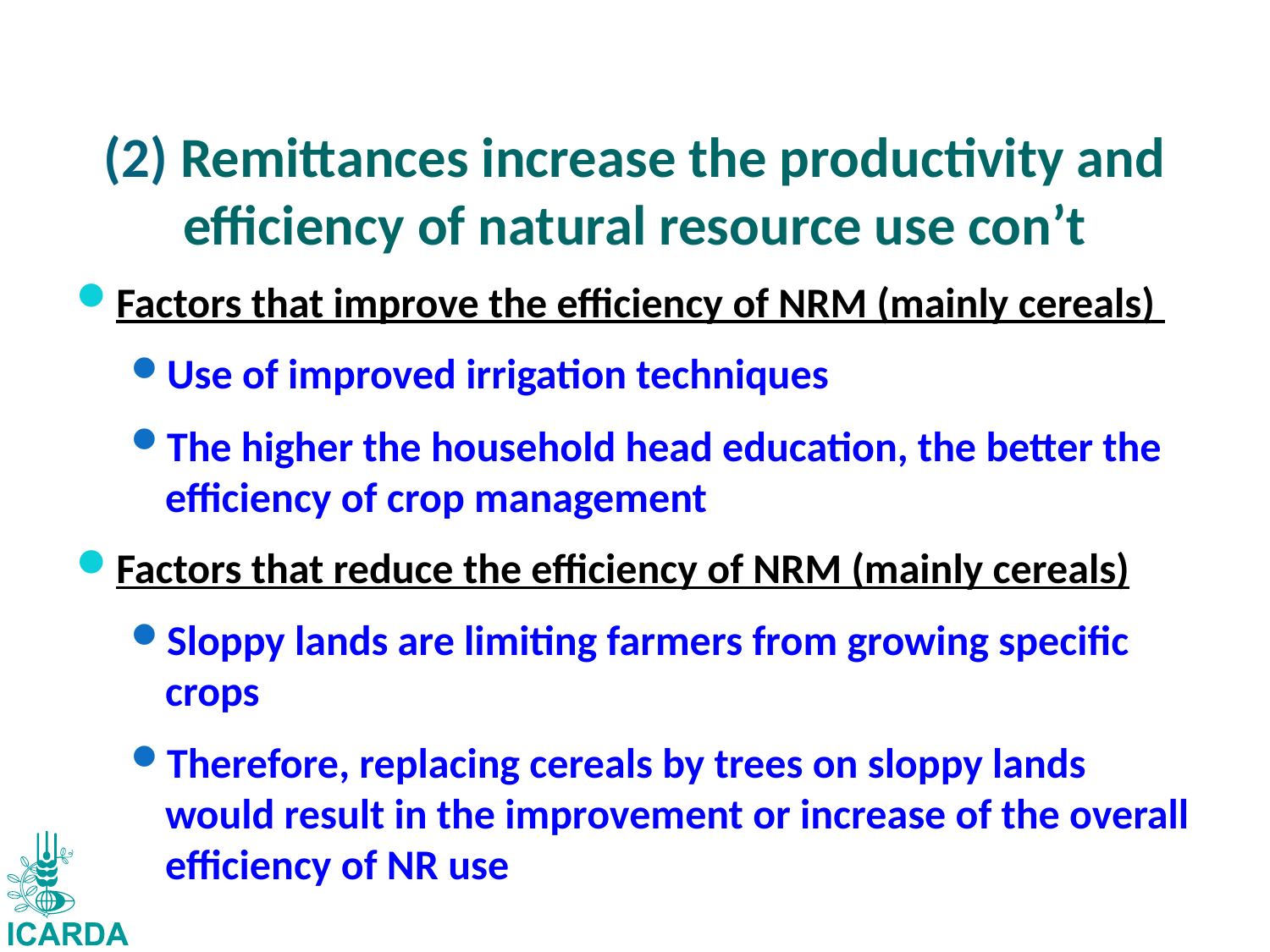

# (2) Remittances increase the productivity and efficiency of natural resource use con’t
Factors that improve the efficiency of NRM (mainly cereals)
Use of improved irrigation techniques
The higher the household head education, the better the efficiency of crop management
Factors that reduce the efficiency of NRM (mainly cereals)
Sloppy lands are limiting farmers from growing specific crops
Therefore, replacing cereals by trees on sloppy lands would result in the improvement or increase of the overall efficiency of NR use